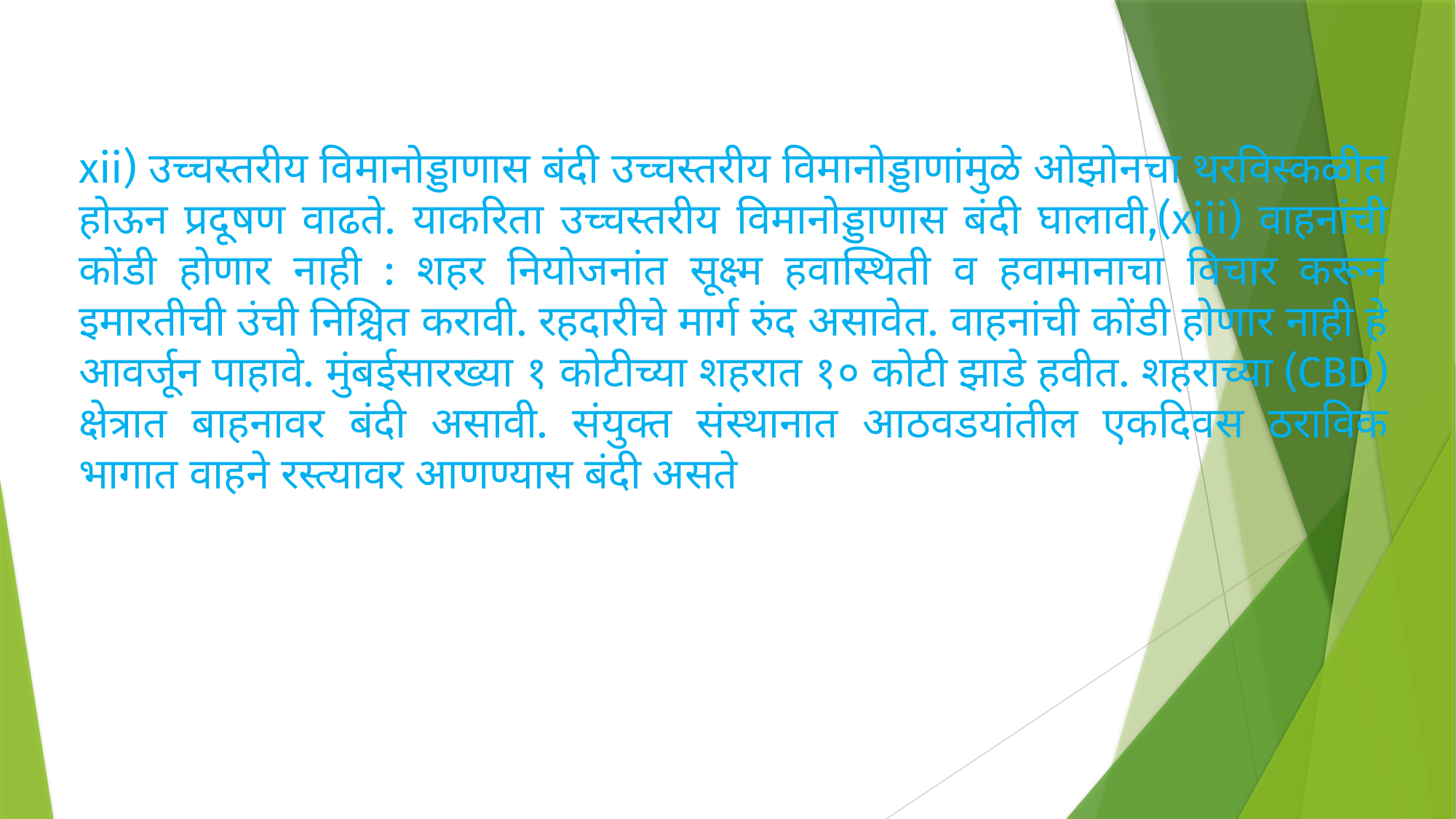

xii) उच्चस्तरीय विमानोड्डाणास बंदी उच्चस्तरीय विमानोड्डाणांमुळे ओझोनचा थरविस्कळीत होऊन प्रदूषण वाढते. याकरिता उच्चस्तरीय विमानोड्डाणास बंदी घालावी,(xiii) वाहनांची कोंडी होणार नाही : शहर नियोजनांत सूक्ष्म हवास्थिती व हवामानाचा विचार करून इमारतीची उंची निश्चित करावी. रहदारीचे मार्ग रुंद असावेत. वाहनांची कोंडी होणार नाही हे आवर्जून पाहावे. मुंबईसारख्या १ कोटीच्या शहरात १० कोटी झाडे हवीत. शहराच्या (CBD) क्षेत्रात बाहनावर बंदी असावी. संयुक्त संस्थानात आठवडयांतील एकदिवस ठराविक भागात वाहने रस्त्यावर आणण्यास बंदी असते